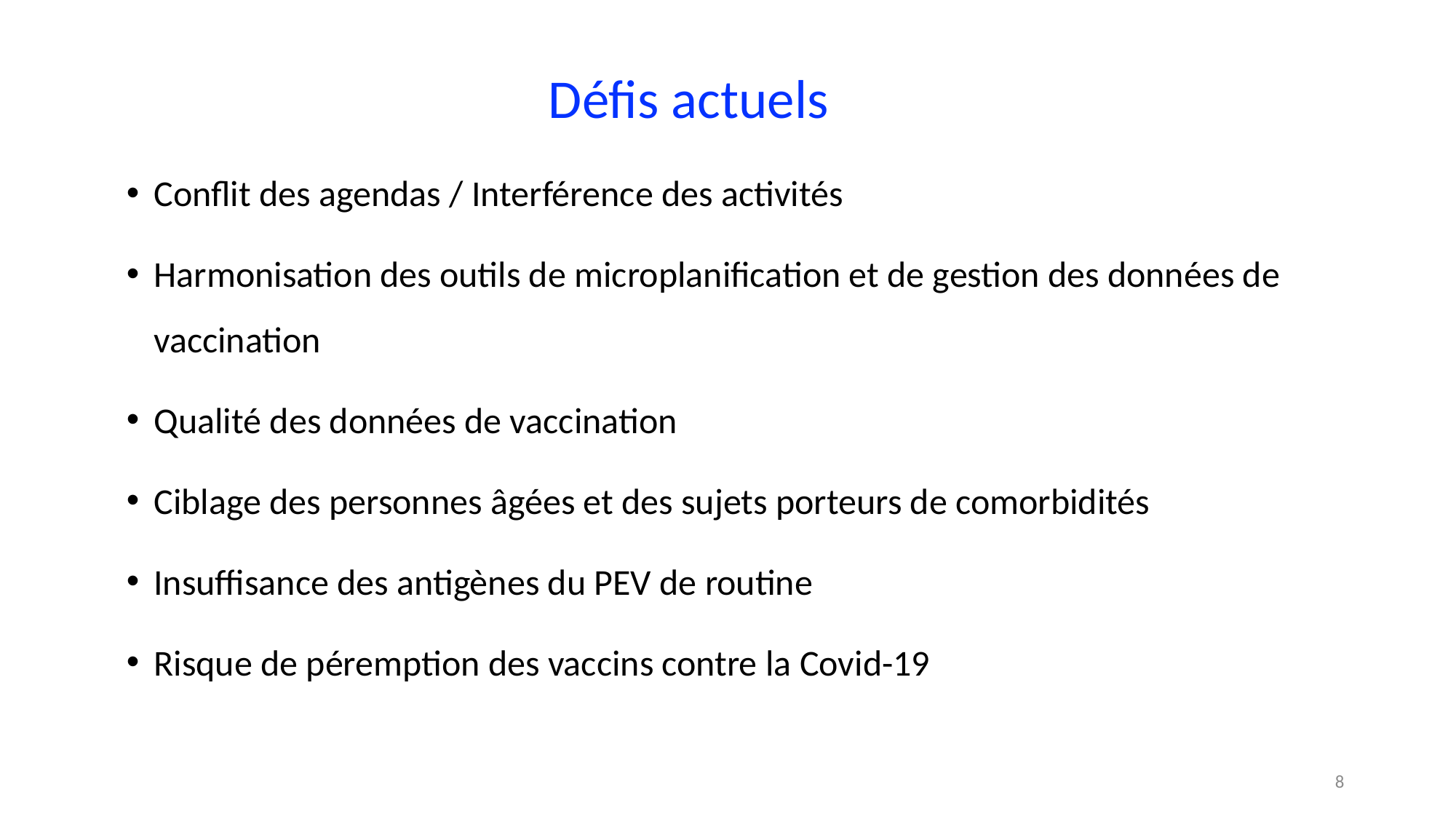

# Défis actuels
Conflit des agendas / Interférence des activités
Harmonisation des outils de microplanification et de gestion des données de vaccination
Qualité des données de vaccination
Ciblage des personnes âgées et des sujets porteurs de comorbidités
Insuffisance des antigènes du PEV de routine
Risque de péremption des vaccins contre la Covid-19

8